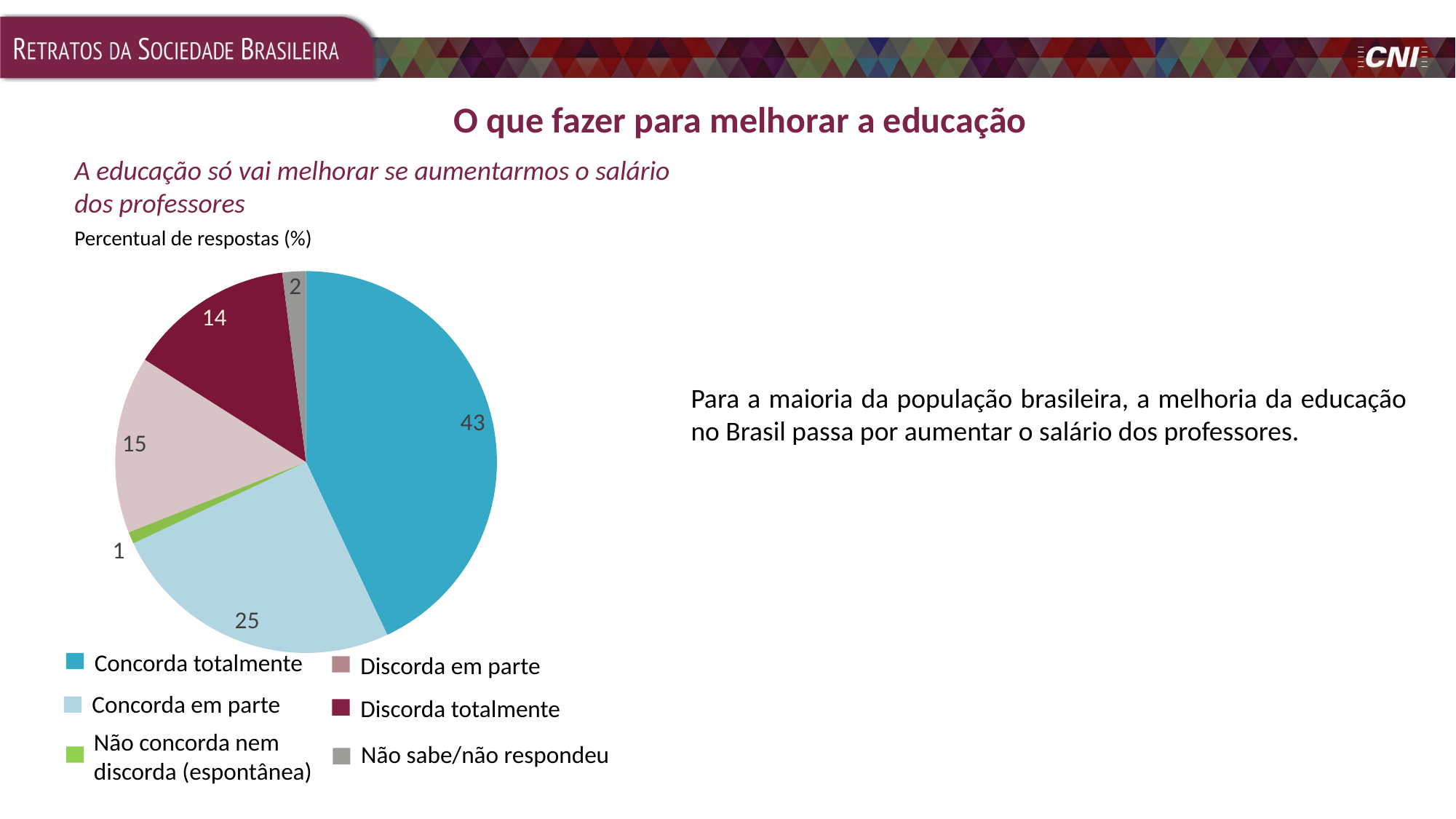

O que fazer para melhorar a educação
A educação só vai melhorar se aumentarmos o salário dos professores
Percentual de respostas (%)

### Chart

| Category | 2017 |
|---|---|
| Concorda totalmente | 43.0 |
| Concorda em parte | 25.0 |
| Não concorda nem discorda (Espontânea) | 1.0 |
| Discorda em parte | 15.0 |
| Discorda totalmente | 14.0 |
| Não sabe / não respondeu | 2.0 |
Para a maioria da população brasileira, a melhoria da educação no Brasil passa por aumentar o salário dos professores.

Concorda totalmente
Discorda em parte

Concorda em parte
Discorda totalmente

Não concorda nem discorda (espontânea)
Não sabe/não respondeu